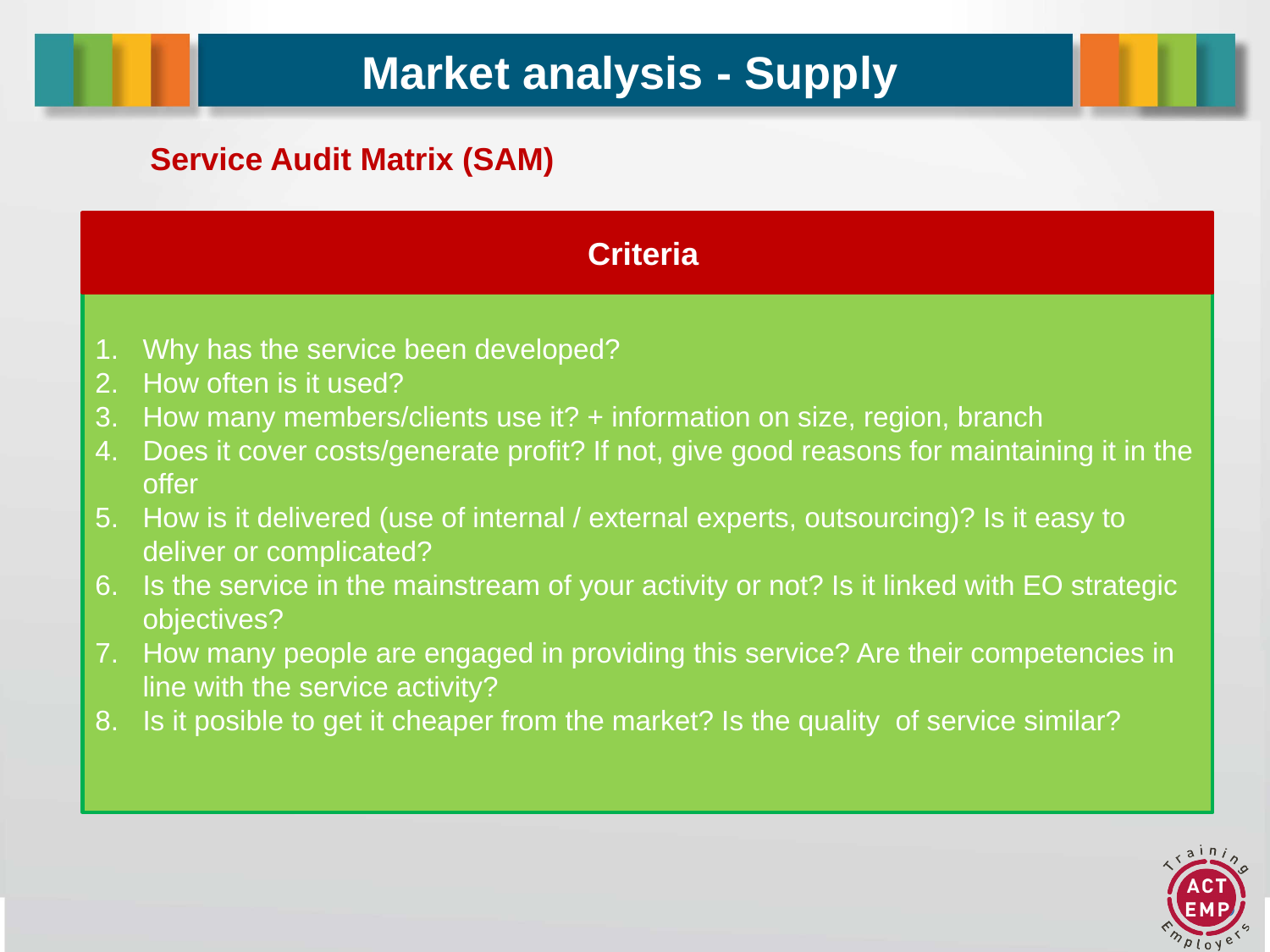

# Market analysis - Supply
Service Audit Matrix (SAM)
Criteria
Why has the service been developed?
How often is it used?
How many members/clients use it? + information on size, region, branch
Does it cover costs/generate profit? If not, give good reasons for maintaining it in the offer
How is it delivered (use of internal / external experts, outsourcing)? Is it easy to deliver or complicated?
Is the service in the mainstream of your activity or not? Is it linked with EO strategic objectives?
How many people are engaged in providing this service? Are their competencies in line with the service activity?
Is it posible to get it cheaper from the market? Is the quality  of service similar?